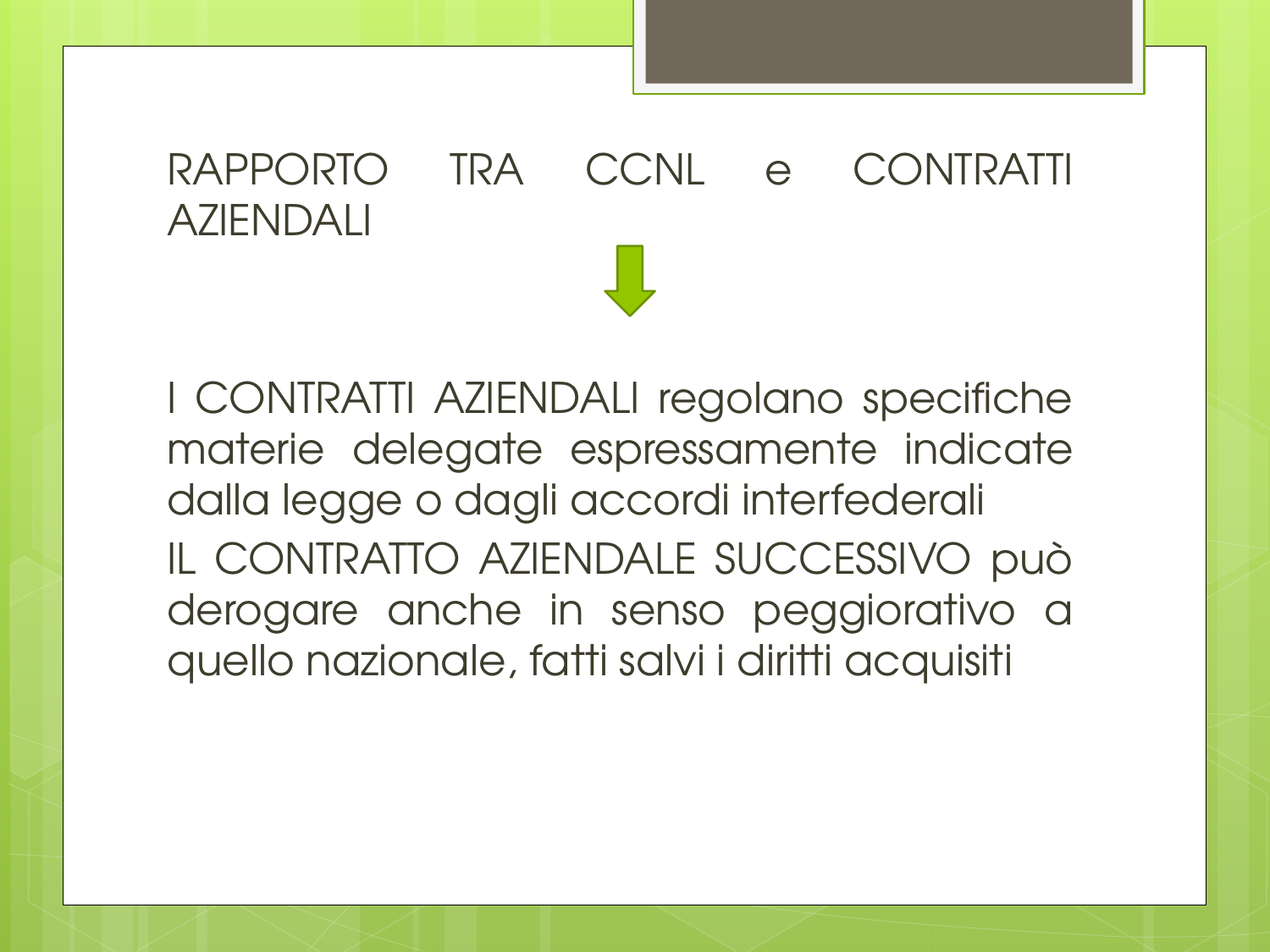

RAPPORTO TRA CCNL e CONTRATTI AZIENDALI

I CONTRATTI AZIENDALI regolano specifiche materie delegate espressamente indicate dalla legge o dagli accordi interfederali
IL CONTRATTO AZIENDALE SUCCESSIVO può derogare anche in senso peggiorativo a quello nazionale, fatti salvi i diritti acquisiti